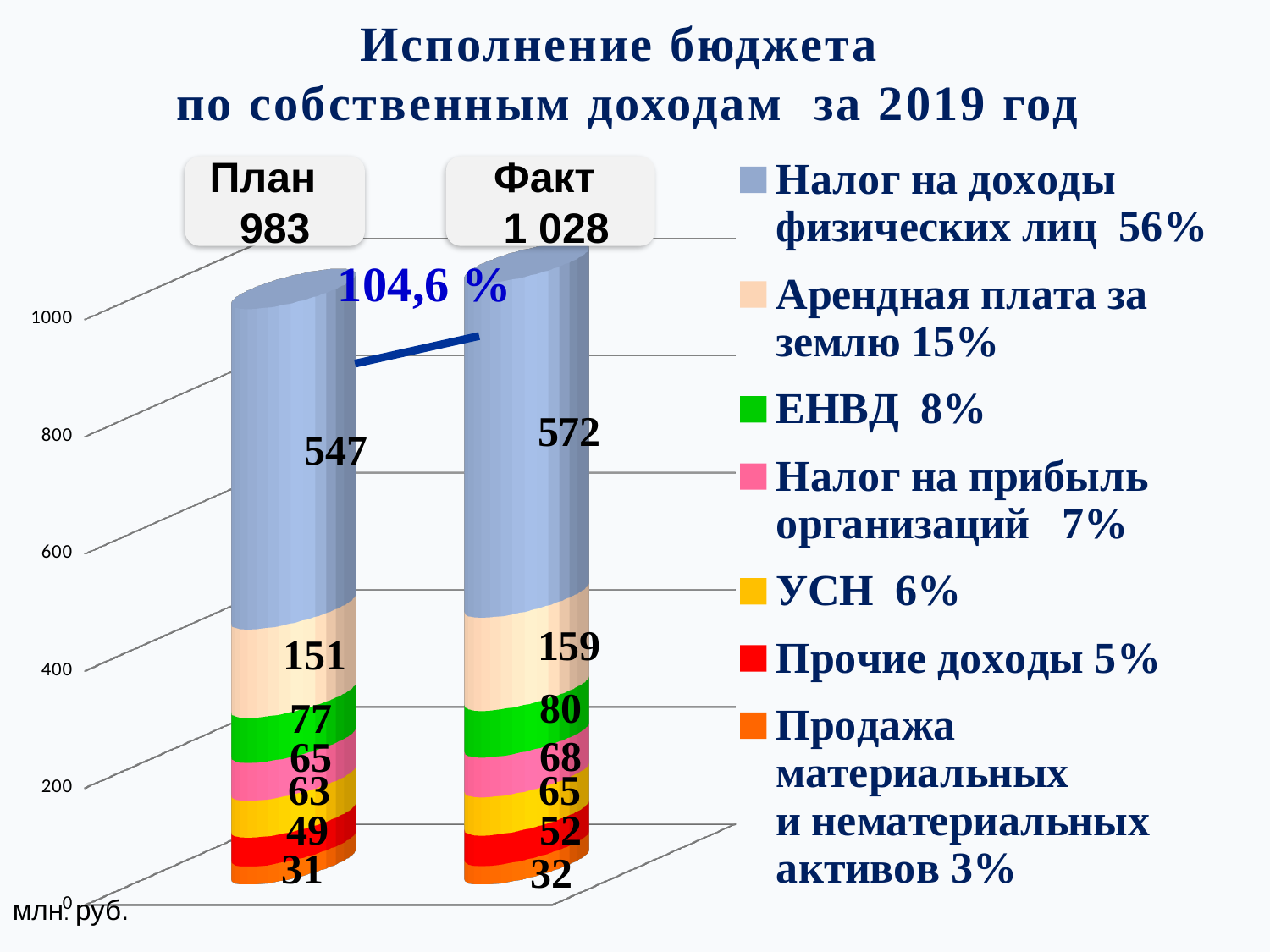

# Исполнение бюджета по собственным доходам  за 2019 год

[unsupported chart]

План
983
Факт
 1 028
млн. руб.